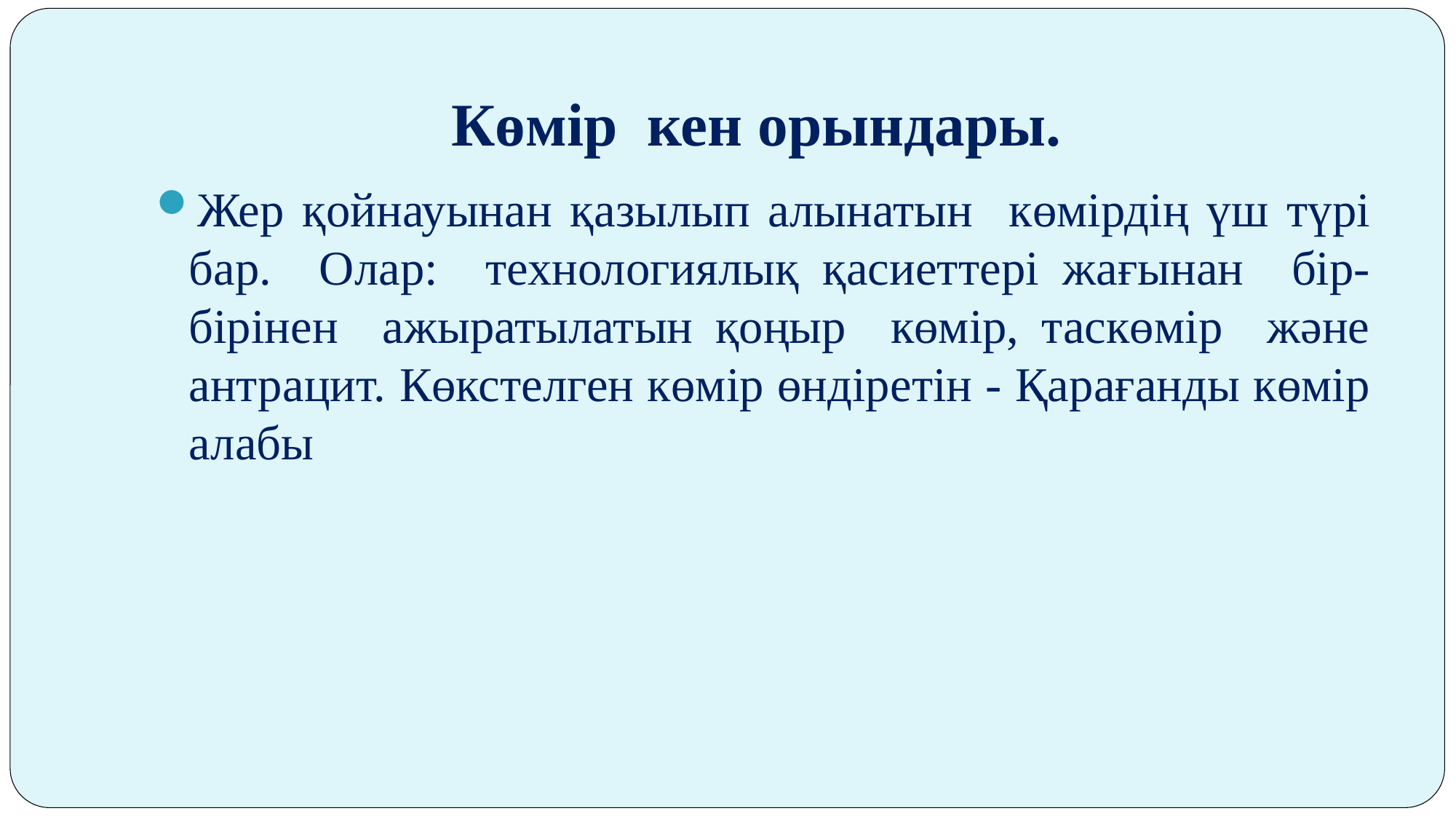

# Көмір  кен орындары.
Жер қойнауынан қазылып алынатын  көмірдің үш түрі бар.  Олар:  технологиялық қасиеттері жағынан  бір-бірінен  ажыратылатын қоңыр  көмір, таскөмір  және антрацит. Көкстелген көмір өндіретін - Қарағанды көмір алабы